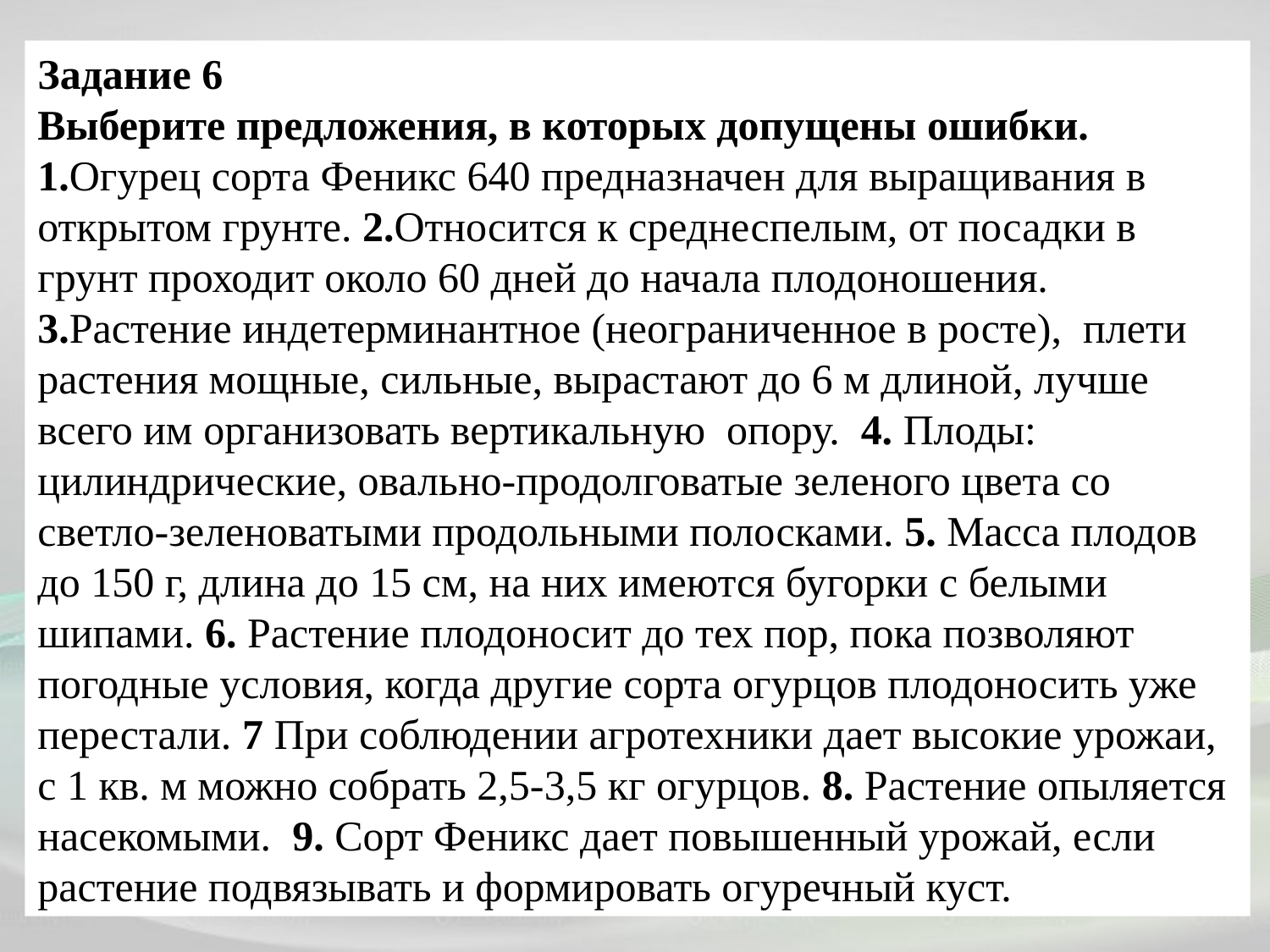

Задание 6
Выберите предложения, в которых допущены ошибки.
1.Огурец сорта Феникс 640 предназначен для выращивания в открытом грунте. 2.Относится к среднеспелым, от посадки в грунт проходит около 60 дней до начала плодоношения. 3.Растение индетерминантное (неограниченное в росте),  плети растения мощные, сильные, вырастают до 6 м длиной, лучше всего им организовать вертикальную  опору.  4. Плоды: цилиндрические, овально-продолговатые зеленого цвета со светло-зеленоватыми продольными полосками. 5. Масса плодов до 150 г, длина до 15 см, на них имеются бугорки с белыми шипами. 6. Растение плодоносит до тех пор, пока позволяют погодные условия, когда другие сорта огурцов плодоносить уже перестали. 7 При соблюдении агротехники дает высокие урожаи, с 1 кв. м можно собрать 2,5-3,5 кг огурцов. 8. Растение опыляется насекомыми.  9. Сорт Феникс дает повышенный урожай, если растение подвязывать и формировать огуречный куст.